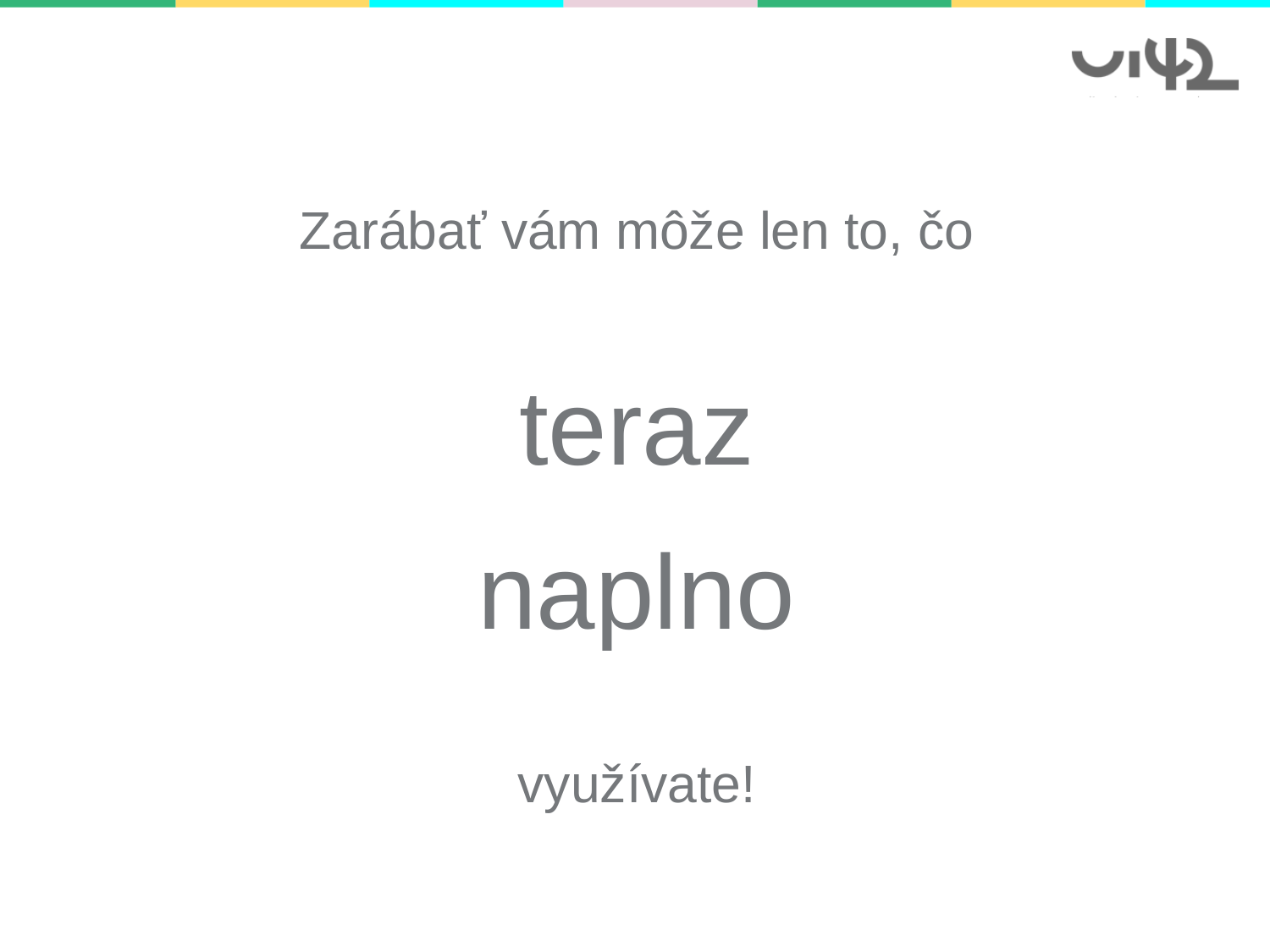

Zarábať vám môže len to, čo
teraz
naplno
využívate!